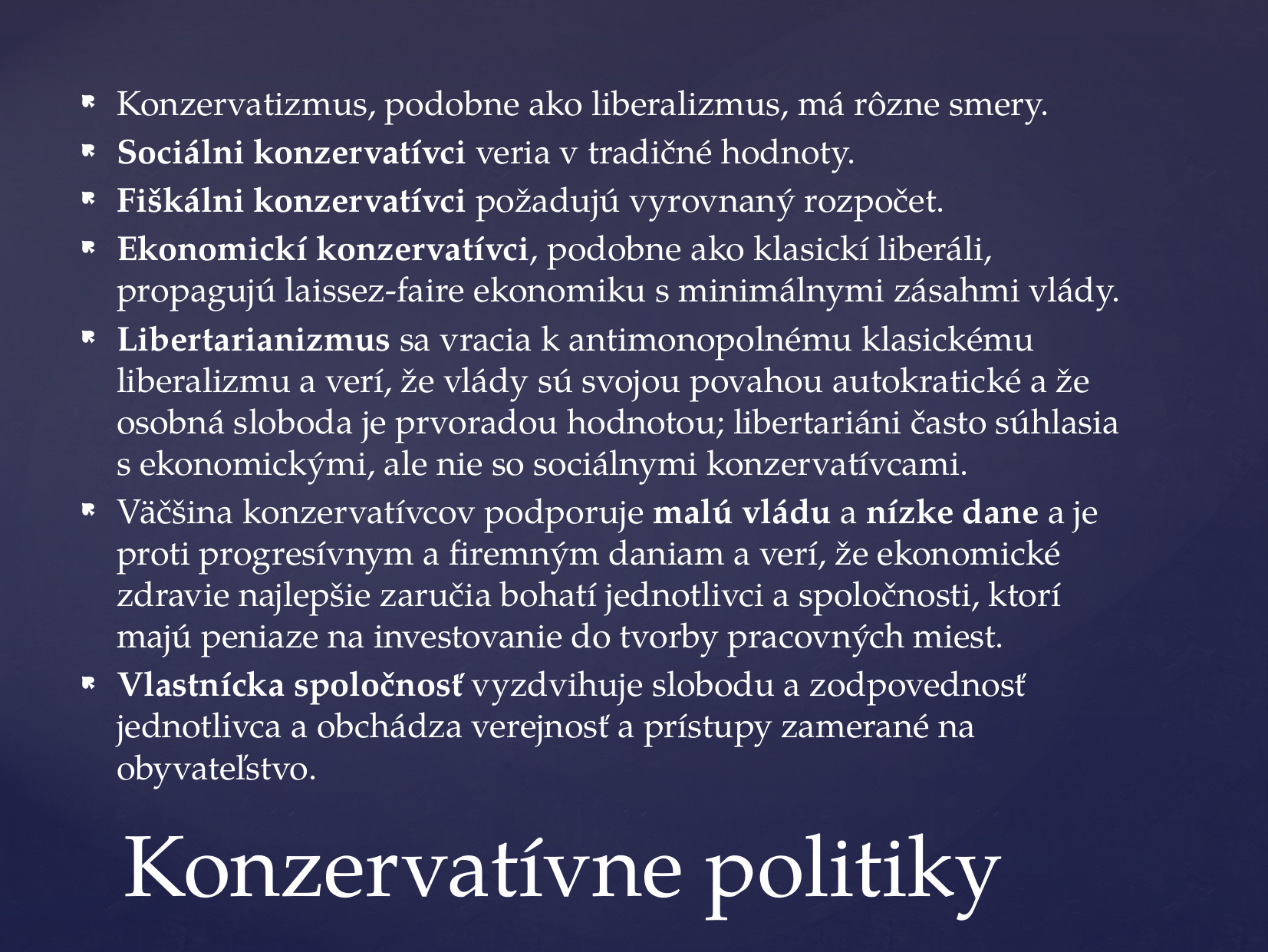

Konzervatizmus, podobne ako liberalizmus, má rôzne smery.
Sociálni konzervatívci veria v tradičné hodnoty.
Fiškálni konzervatívci požadujú vyrovnaný rozpočet.
Ekonomickí konzervatívci, podobne ako klasickí liberáli, propagujú laissez-faire ekonomiku s minimálnymi zásahmi vlády.
Libertarianizmus sa vracia k antimonopolnému klasickému liberalizmu a verí, že vlády sú svojou povahou autokratické a že osobná sloboda je prvoradou hodnotou; libertariáni často súhlasia s ekonomickými, ale nie so sociálnymi konzervatívcami.
Väčšina konzervatívcov podporuje malú vládu a nízke dane a je proti progresívnym a firemným daniam a verí, že ekonomické zdravie najlepšie zaručia bohatí jednotlivci a spoločnosti, ktorí majú peniaze na investovanie do tvorby pracovných miest.
Vlastnícka spoločnosť vyzdvihuje slobodu a zodpovednosť jednotlivca a obchádza verejnosť a prístupy zamerané na obyvateľstvo.
# Konzervatívne politiky